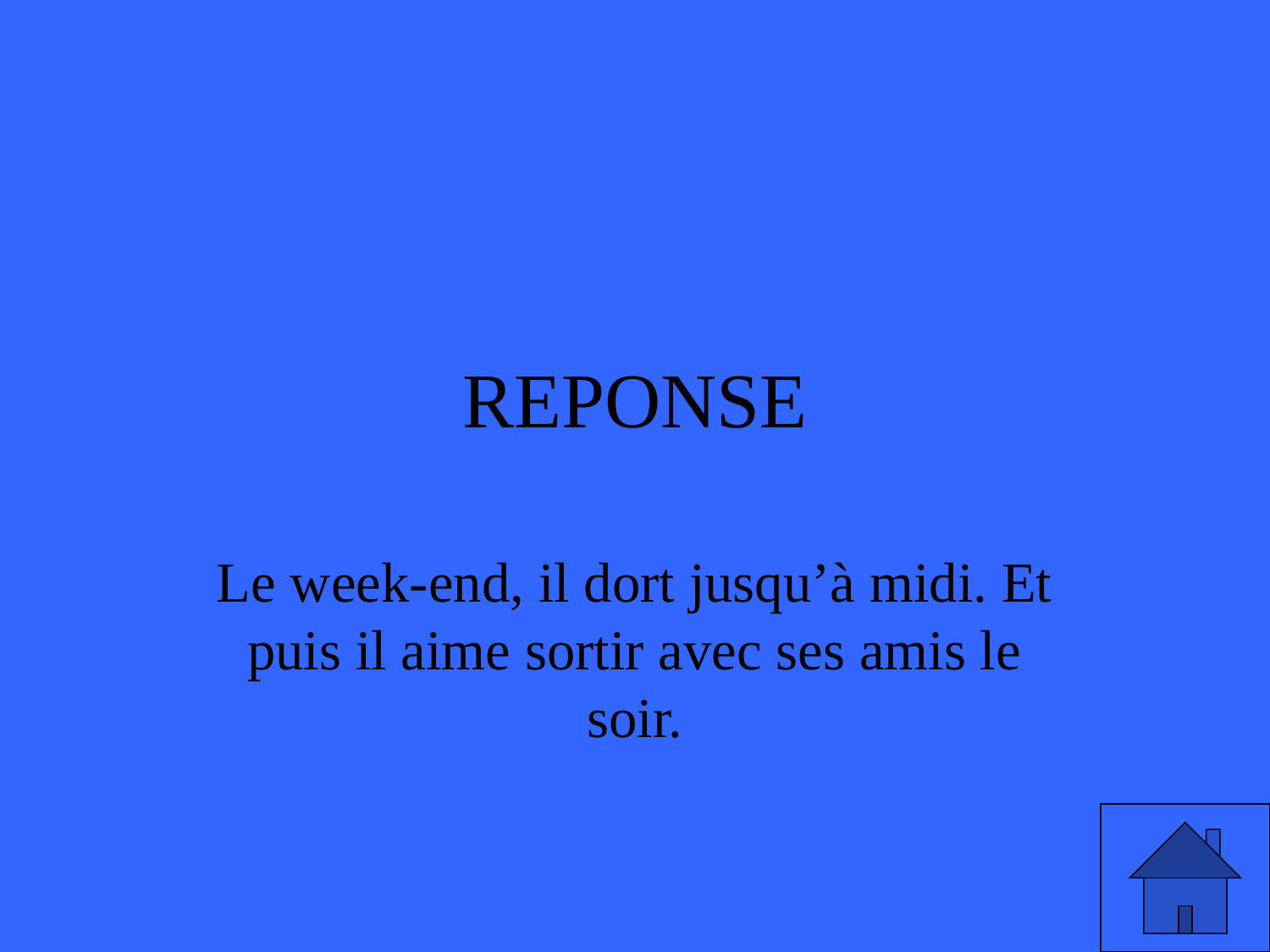

# REPONSE

Le week-end, il dort jusqu’à midi. Et puis il aime sortir avec ses amis le soir.